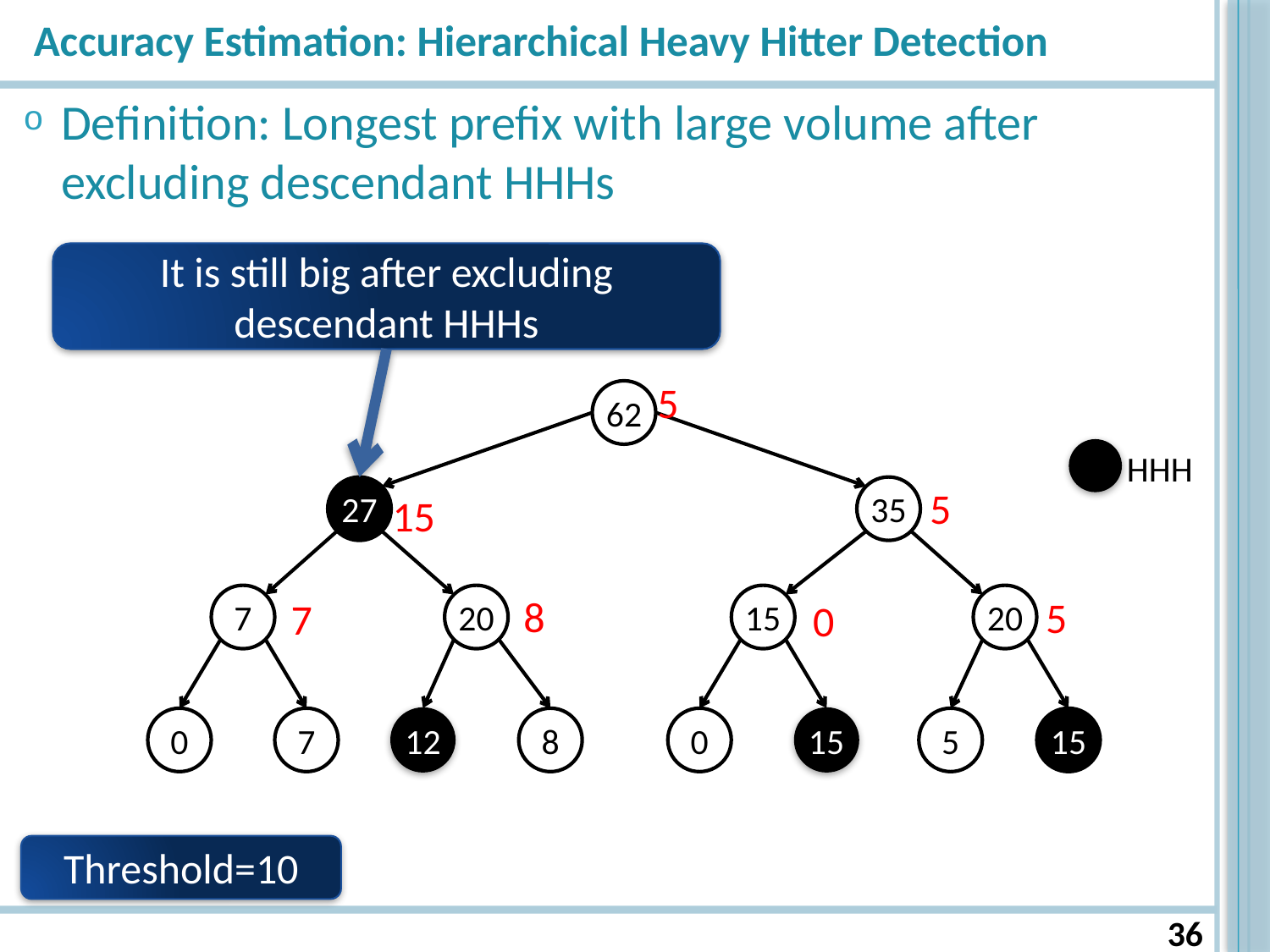

# Accuracy Estimation: Hierarchical Heavy Hitter Detection
Definition: Longest prefix with large volume after excluding descendant HHHs

It is still big after excluding descendant HHHs
5
62

HHH
5
27
35
15
8
7
20
15
20
5
7
0
0
7
12
8
0
15
5
15
Threshold=10
36